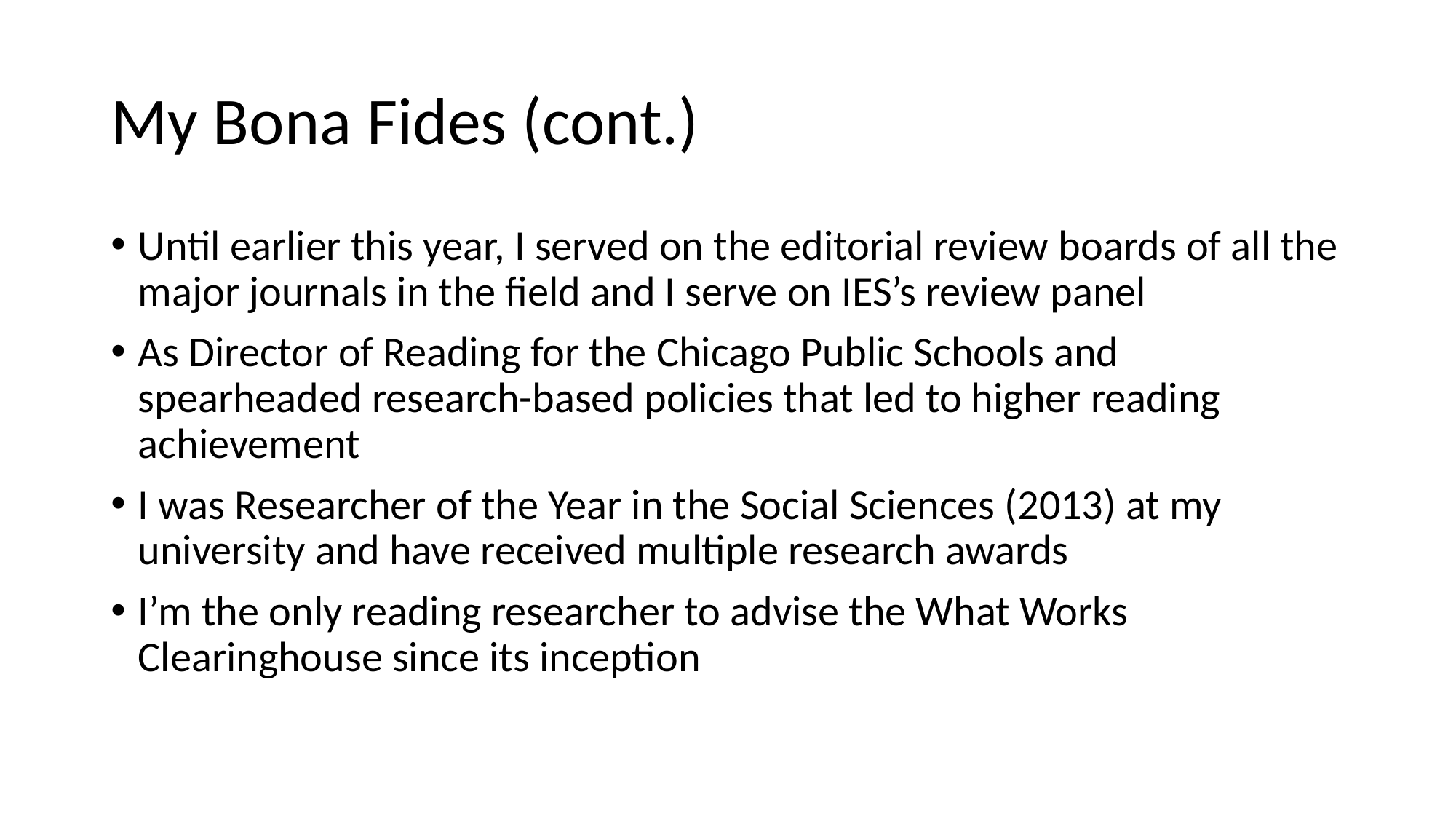

# My Bona Fides (cont.)
Until earlier this year, I served on the editorial review boards of all the major journals in the field and I serve on IES’s review panel
As Director of Reading for the Chicago Public Schools and spearheaded research-based policies that led to higher reading achievement
I was Researcher of the Year in the Social Sciences (2013) at my university and have received multiple research awards
I’m the only reading researcher to advise the What Works Clearinghouse since its inception